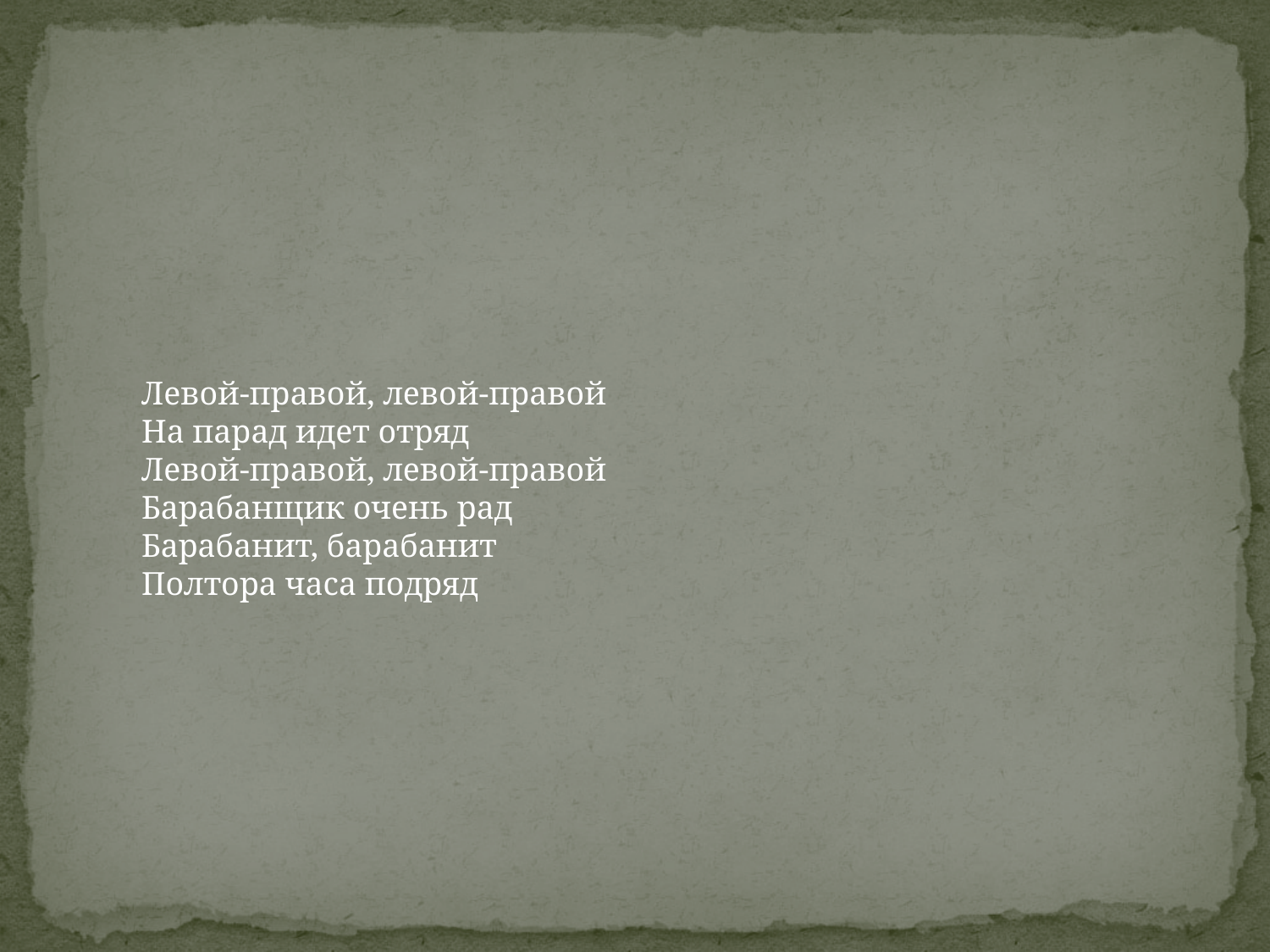

Левой-правой, левой-правой
На парад идет отряд
Левой-правой, левой-правой
Барабанщик очень рад
Барабанит, барабанит
Полтора часа подряд